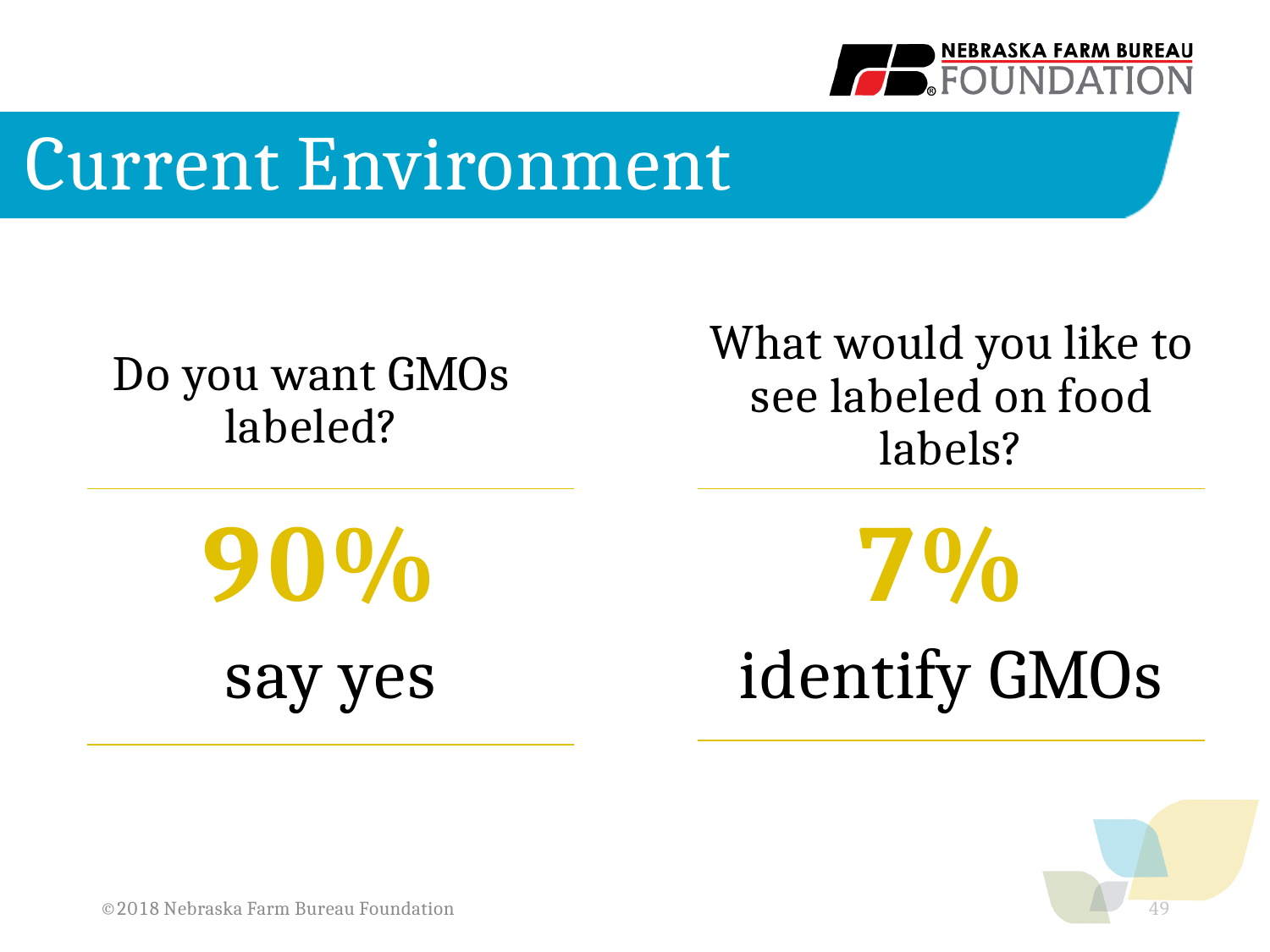

# Current Environment
What would you like to see labeled on food labels?
Do you want GMOs labeled?
| 90% say yes |
| --- |
| 7% identify GMOs |
| --- |
©2018 Nebraska Farm Bureau Foundation
49